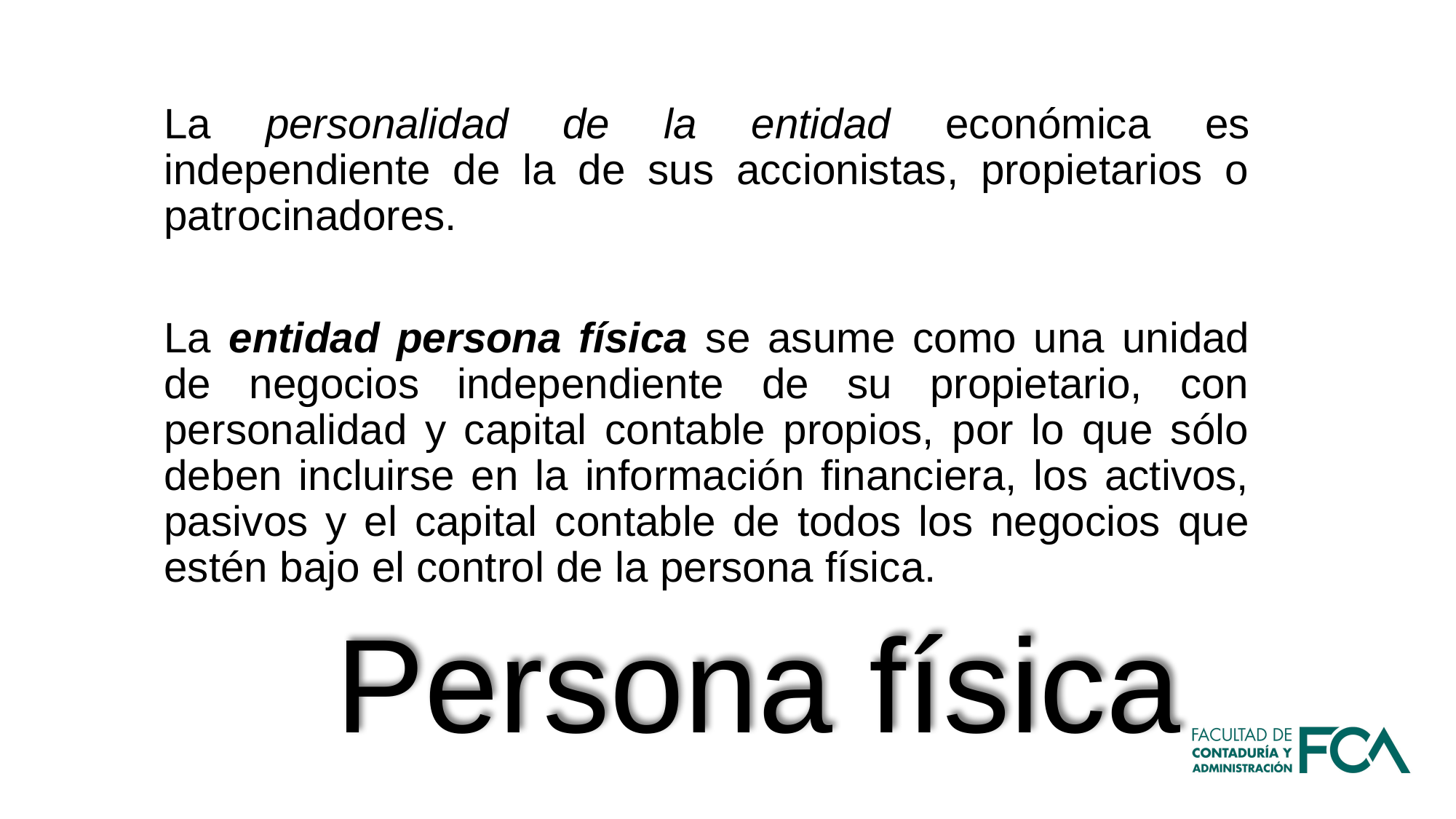

La personalidad de la entidad económica es independiente de la de sus accionistas, propietarios o patrocinadores.

La entidad persona física se asume como una unidad de negocios independiente de su propietario, con personalidad y capital contable propios, por lo que sólo deben incluirse en la información financiera, los activos, pasivos y el capital contable de todos los negocios que estén bajo el control de la persona física.
Persona física